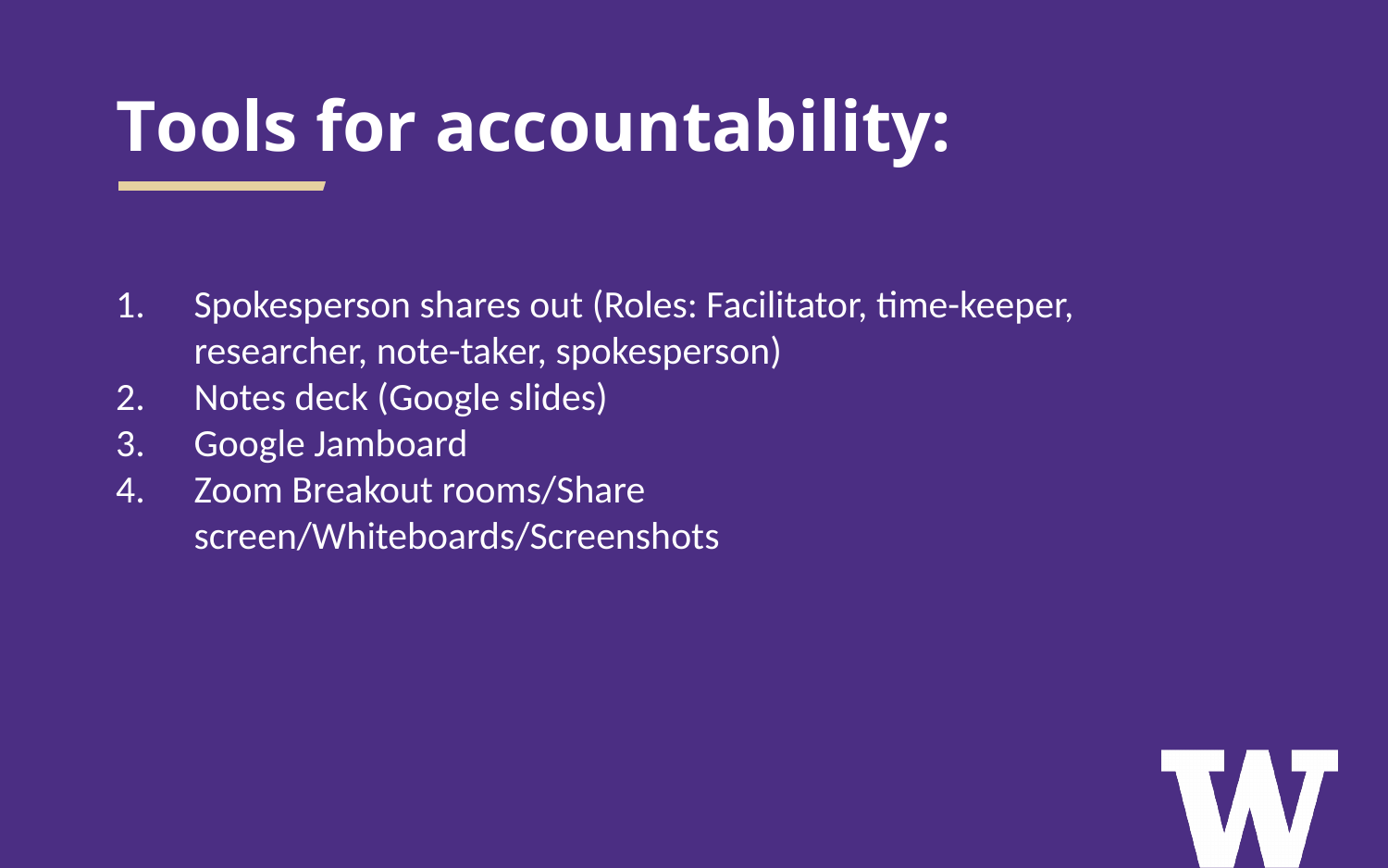

# Tools for accountability:
Spokesperson shares out (Roles: Facilitator, time-keeper, researcher, note-taker, spokesperson)
Notes deck (Google slides)
Google Jamboard
Zoom Breakout rooms/Share screen/Whiteboards/Screenshots